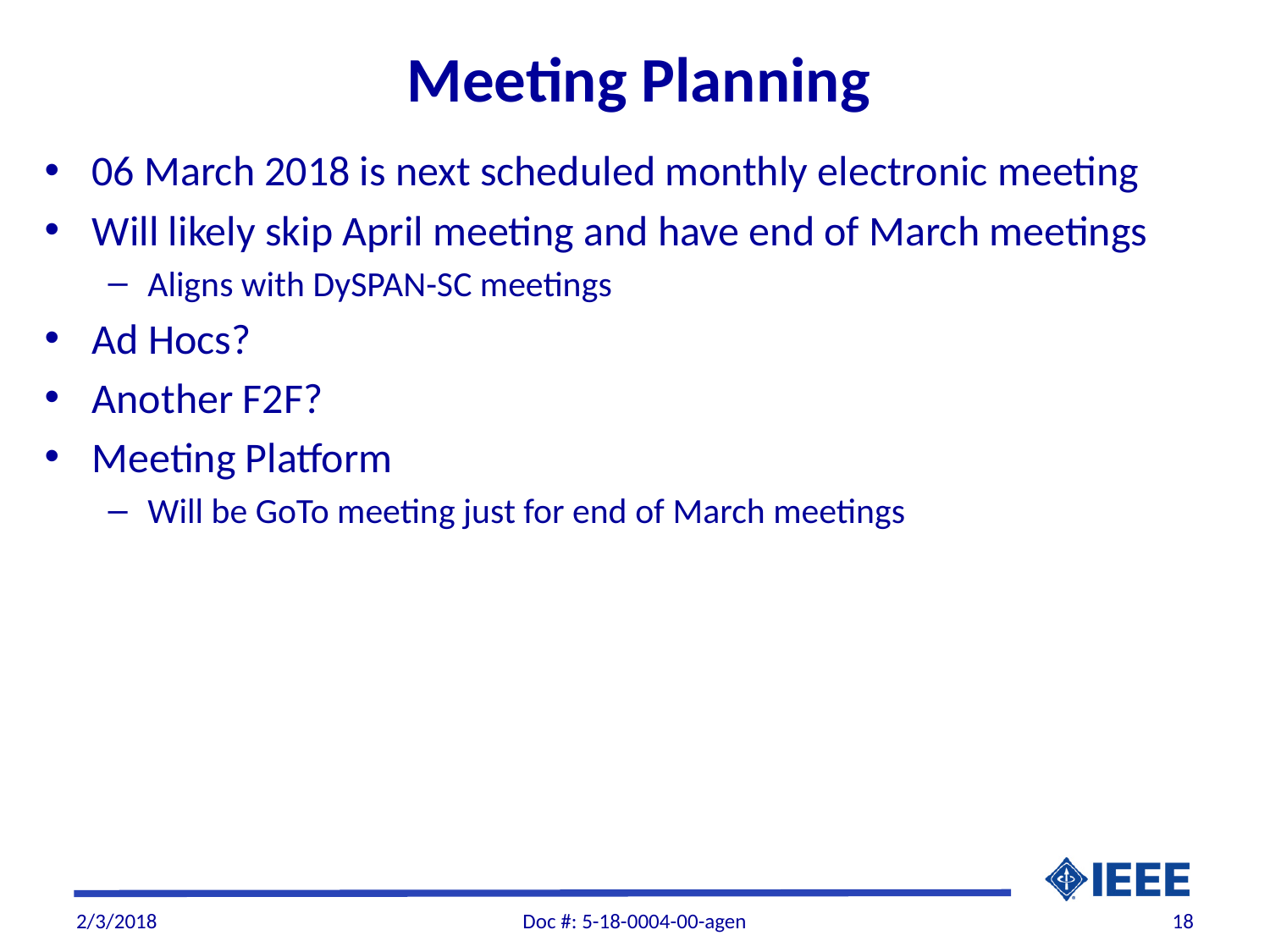

# Meeting Planning
06 March 2018 is next scheduled monthly electronic meeting
Will likely skip April meeting and have end of March meetings
Aligns with DySPAN-SC meetings
Ad Hocs?
Another F2F?
Meeting Platform
Will be GoTo meeting just for end of March meetings
2/3/2018
Doc #: 5-18-0004-00-agen
18